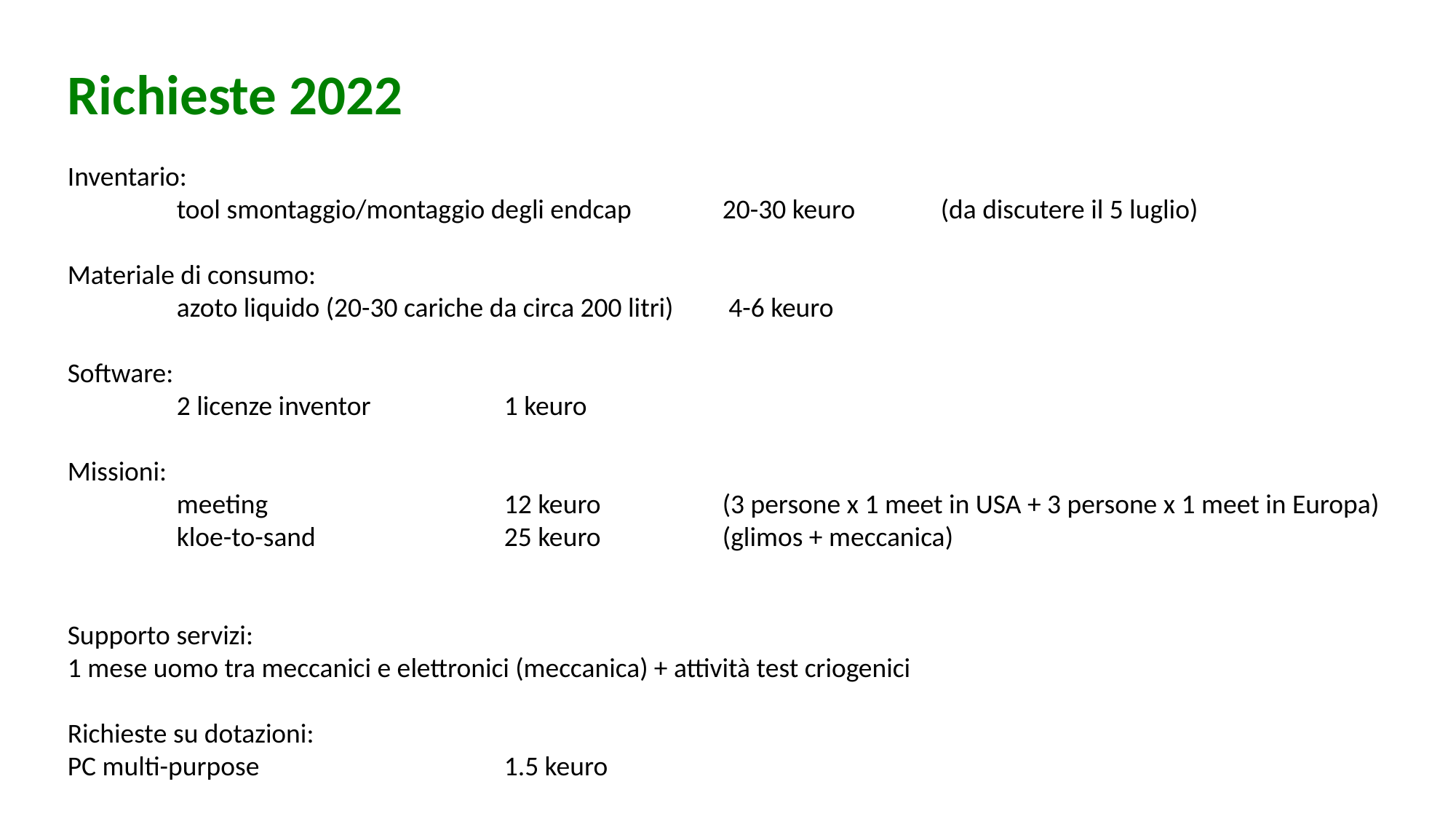

Richieste 2022

Inventario:
	tool smontaggio/montaggio degli endcap	20-30 keuro	(da discutere il 5 luglio)

Materiale di consumo:
	azoto liquido (20-30 cariche da circa 200 litri)	 4-6 keuro

Software:
	2 licenze inventor      	1 keuro

Missioni:
	meeting			12 keuro 		(3 persone x 1 meet in USA + 3 persone x 1 meet in Europa)
	kloe-to-sand		25 keuro		(glimos + meccanica)

Supporto servizi:
1 mese uomo tra meccanici e elettronici (meccanica) + attività test criogenici

Richieste su dotazioni:
PC multi-purpose 			1.5 keuro